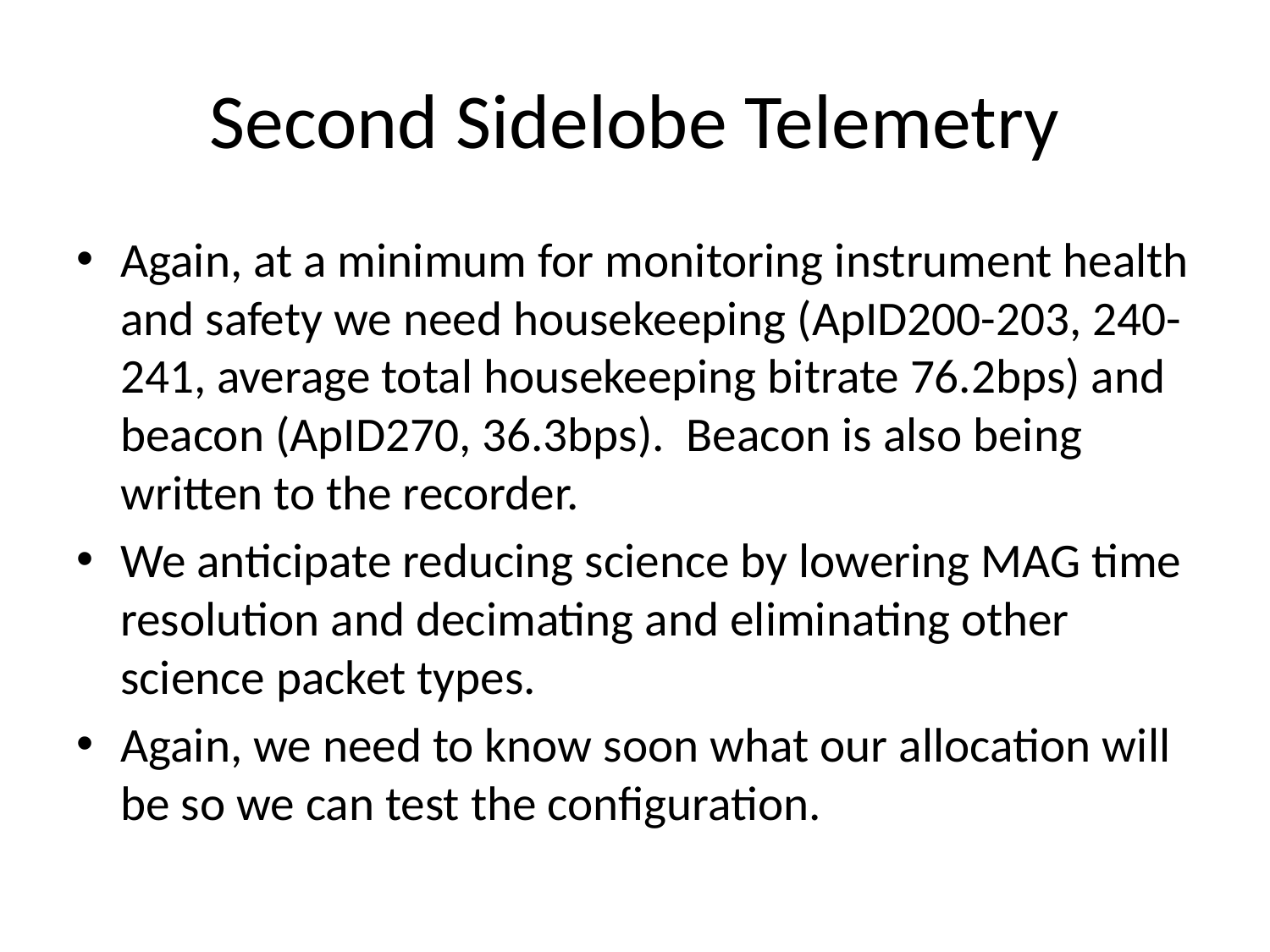

# Second Sidelobe Telemetry
Again, at a minimum for monitoring instrument health and safety we need housekeeping (ApID200-203, 240-241, average total housekeeping bitrate 76.2bps) and beacon (ApID270, 36.3bps).  Beacon is also being written to the recorder.
We anticipate reducing science by lowering MAG time resolution and decimating and eliminating other science packet types.
Again, we need to know soon what our allocation will be so we can test the configuration.